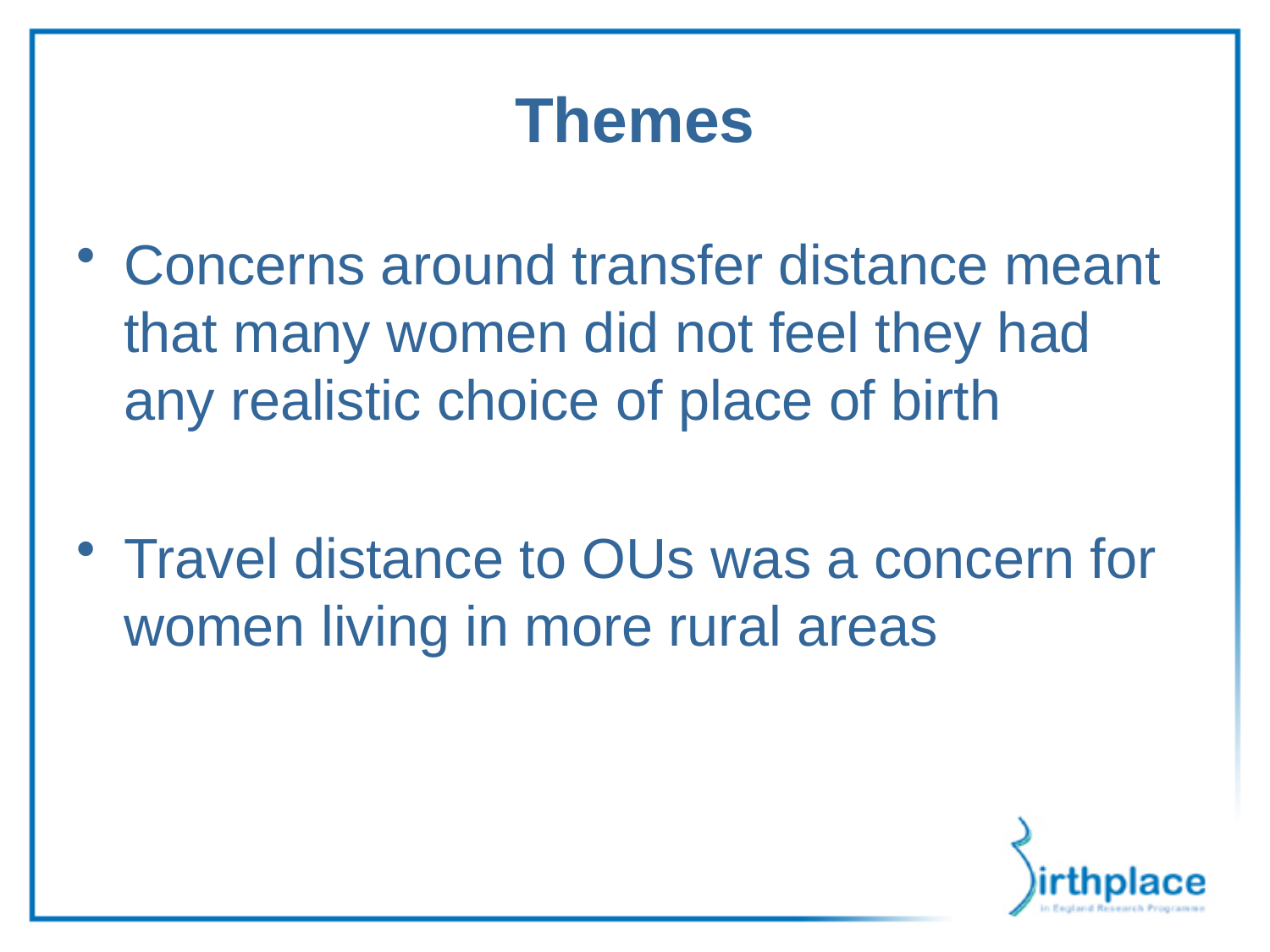

# Themes
Concerns around transfer distance meant that many women did not feel they had any realistic choice of place of birth

Travel distance to OUs was a concern for women living in more rural areas